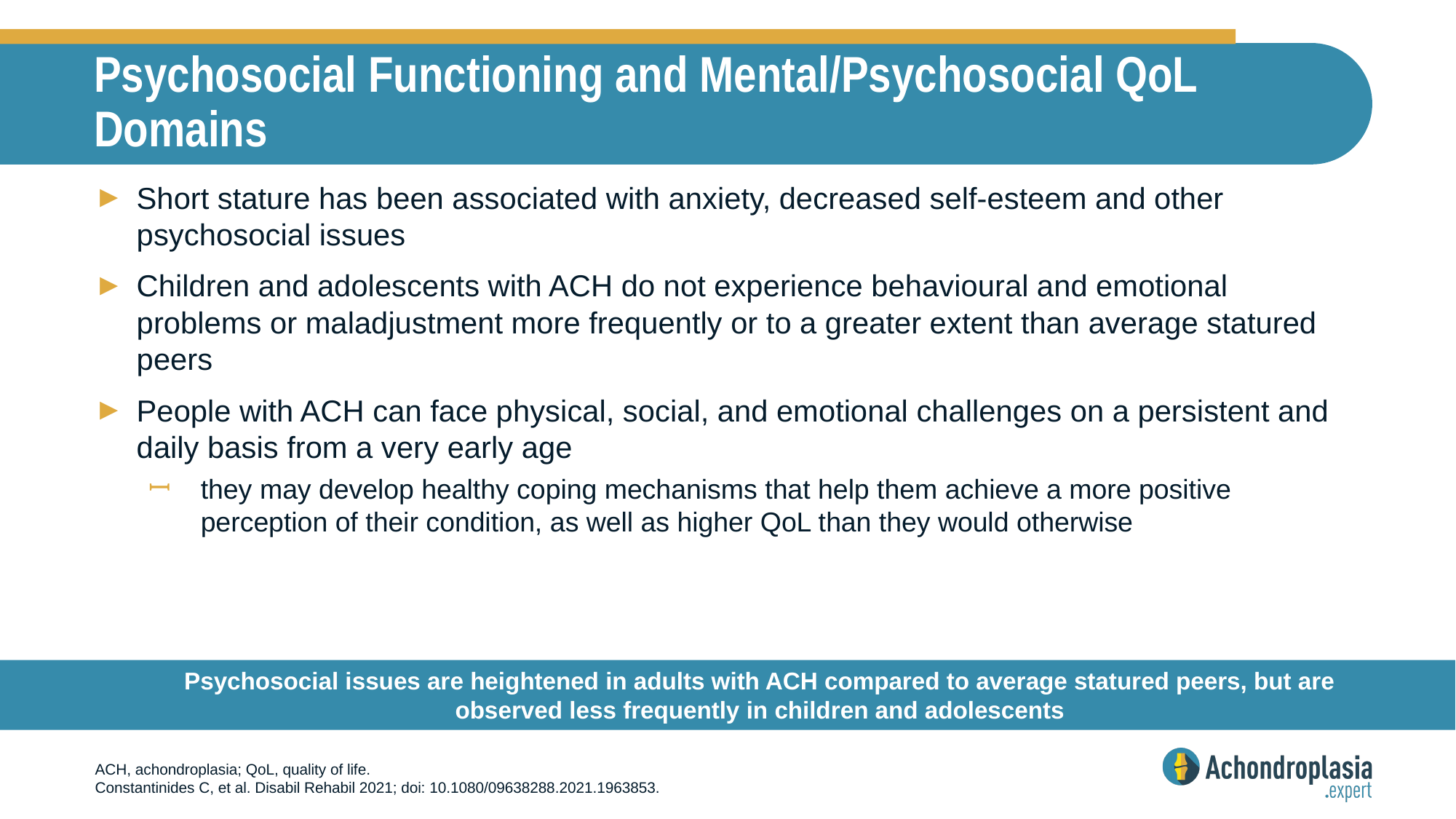

# Psychosocial Functioning and Mental/Psychosocial QoL Domains
Short stature has been associated with anxiety, decreased self-esteem and other psychosocial issues
Children and adolescents with ACH do not experience behavioural and emotional problems or maladjustment more frequently or to a greater extent than average statured peers
People with ACH can face physical, social, and emotional challenges on a persistent and daily basis from a very early age
they may develop healthy coping mechanisms that help them achieve a more positive perception of their condition, as well as higher QoL than they would otherwise
Psychosocial issues are heightened in adults with ACH compared to average statured peers, but are observed less frequently in children and adolescents
ACH, achondroplasia; QoL, quality of life.
Constantinides C, et al. Disabil Rehabil 2021; doi: 10.1080/09638288.2021.1963853.